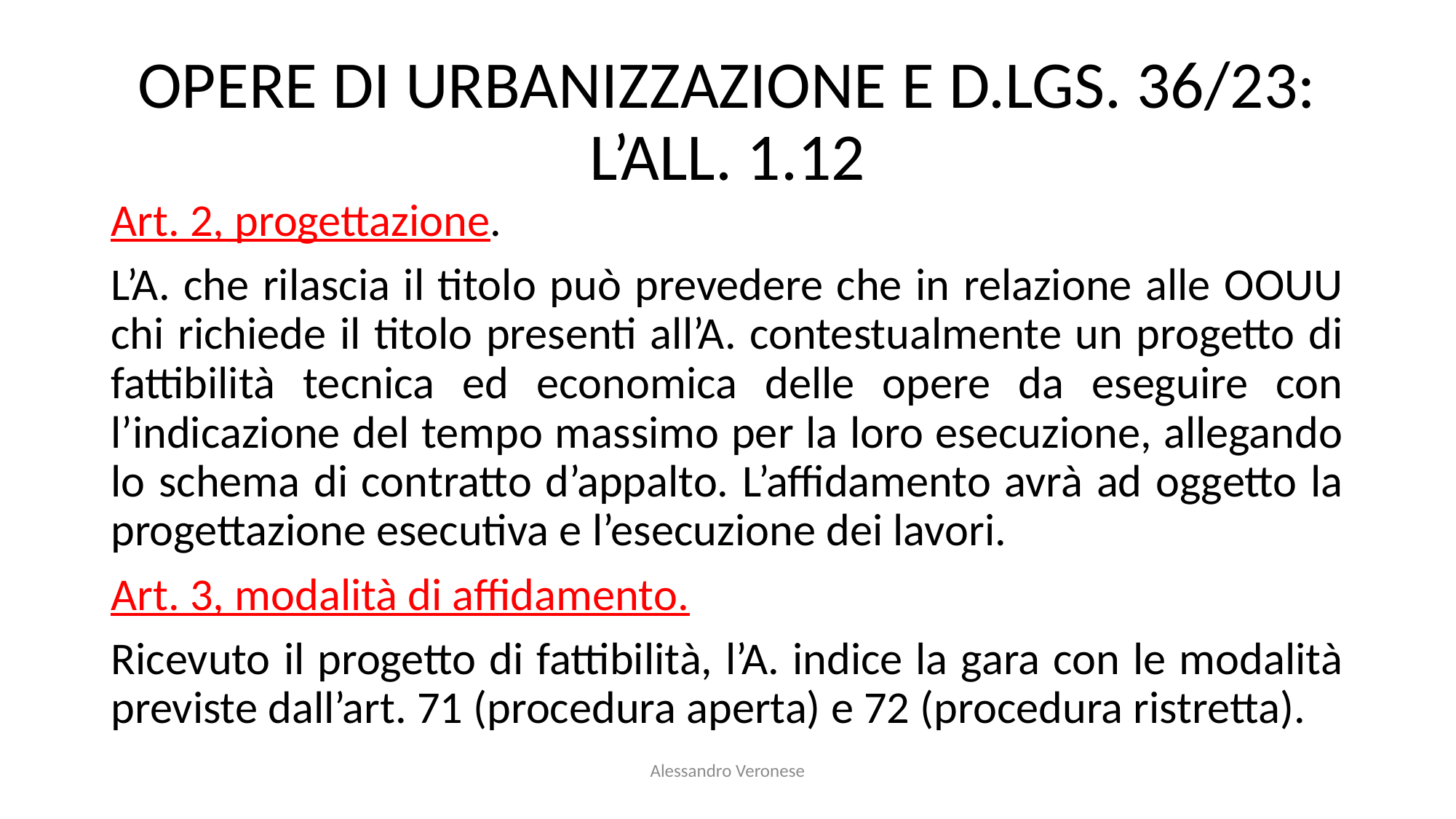

# OPERE DI URBANIZZAZIONE E D.LGS. 36/23: L’ALL. 1.12
Art. 2, progettazione.
L’A. che rilascia il titolo può prevedere che in relazione alle OOUU chi richiede il titolo presenti all’A. contestualmente un progetto di fattibilità tecnica ed economica delle opere da eseguire con l’indicazione del tempo massimo per la loro esecuzione, allegando lo schema di contratto d’appalto. L’affidamento avrà ad oggetto la progettazione esecutiva e l’esecuzione dei lavori.
Art. 3, modalità di affidamento.
Ricevuto il progetto di fattibilità, l’A. indice la gara con le modalità previste dall’art. 71 (procedura aperta) e 72 (procedura ristretta).
Alessandro Veronese